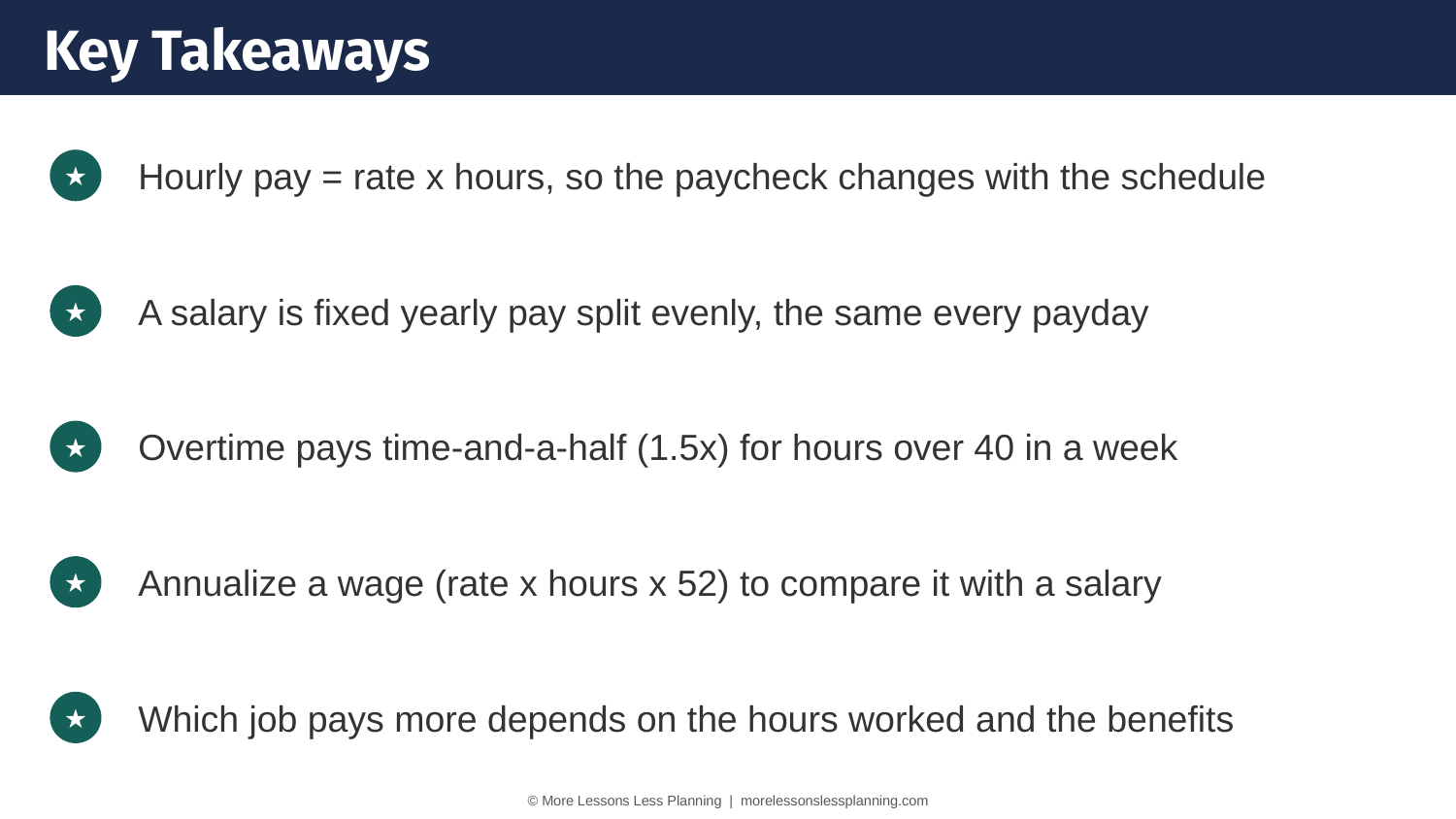

Key Takeaways
Hourly pay = rate x hours, so the paycheck changes with the schedule

★
A salary is fixed yearly pay split evenly, the same every payday

★
Overtime pays time-and-a-half (1.5x) for hours over 40 in a week

★
Annualize a wage (rate x hours x 52) to compare it with a salary

★
Which job pays more depends on the hours worked and the benefits

★
© More Lessons Less Planning  |  morelessonslessplanning.com